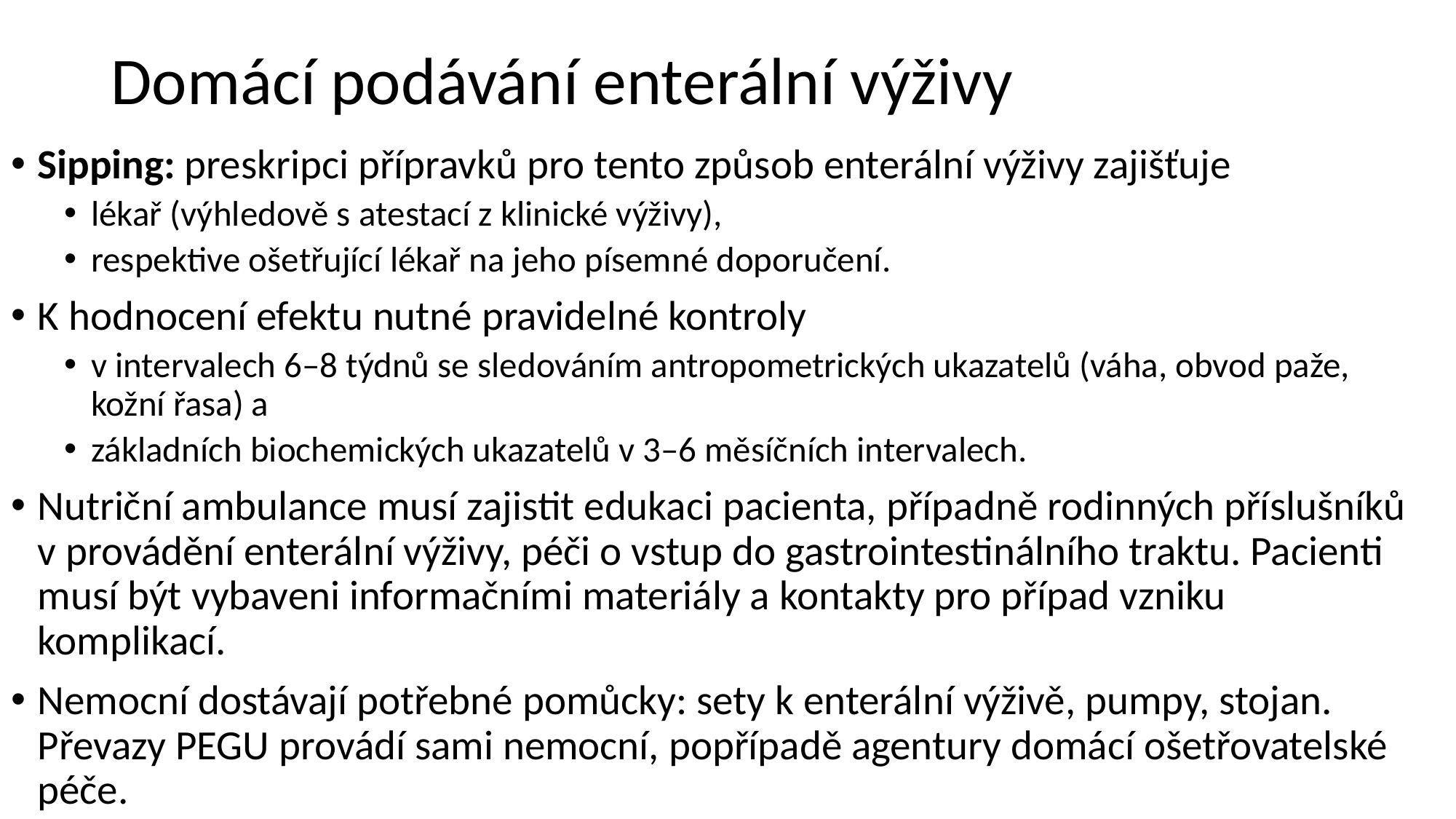

# Domácí podávání enterální výživy
Sipping: preskripci přípravků pro tento způsob enterální výživy zajišťuje
lékař (výhledově s atestací z klinické výživy),
respektive ošetřující lékař na jeho písemné doporučení.
K hodnocení efektu nutné pravidelné kontroly
v intervalech 6–8 týdnů se sledováním antropometrických ukazatelů (váha, obvod paže, kožní řasa) a
základních biochemických ukazatelů v 3–6 měsíčních intervalech.
Nutriční ambulance musí zajistit edukaci pacienta, případně rodinných příslušníků v provádění enterální výživy, péči o vstup do gastrointestinálního traktu. Pacienti musí být vybaveni informačními materiály a kontakty pro případ vzniku komplikací.
Nemocní dostávají potřebné pomůcky: sety k enterální výživě, pumpy, stojan. Převazy PEGU provádí sami nemocní, popřípadě agentury domácí ošetřovatelské péče.